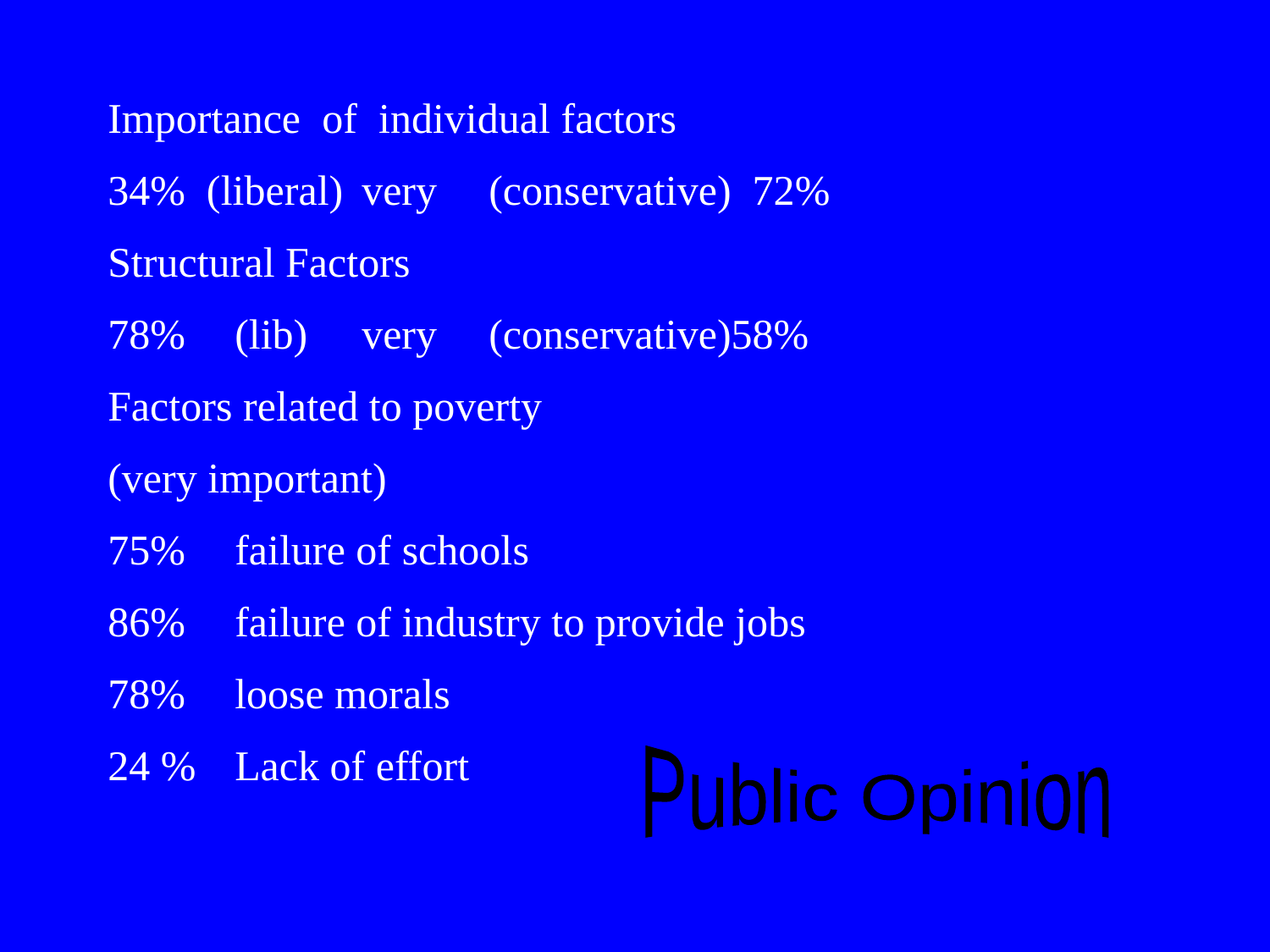

Importance  of  individual factors
34%  (liberal)	very	(conservative)  72%
Structural Factors
78%	(lib)	very	(conservative)58%
Factors related to poverty
(very important)
75%	failure of schools
86%	failure of industry to provide jobs
78%	loose morals
24 %	Lack of effort

Public Opinion